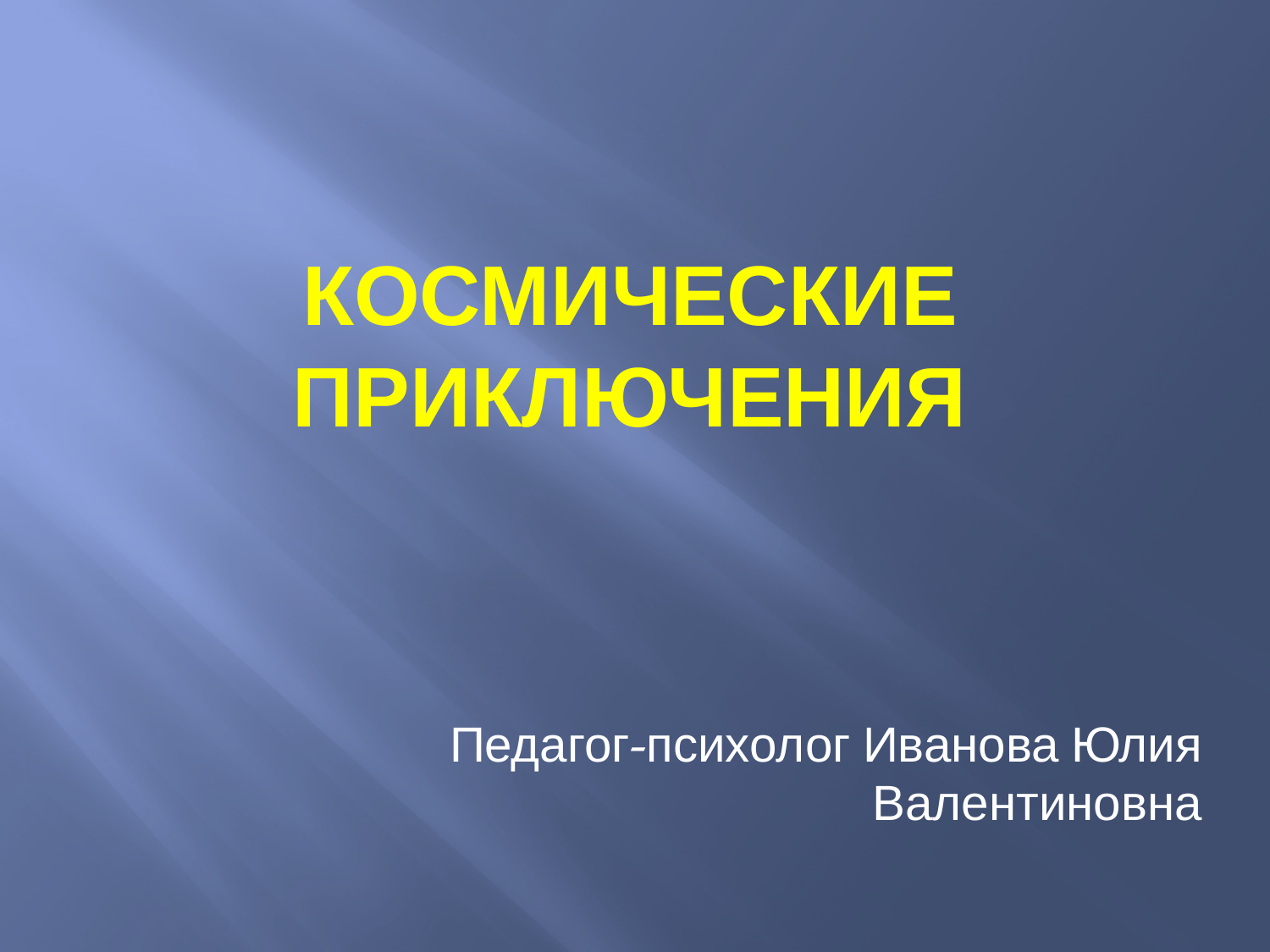

# Космические приключения
Педагог-психолог Иванова Юлия Валентиновна